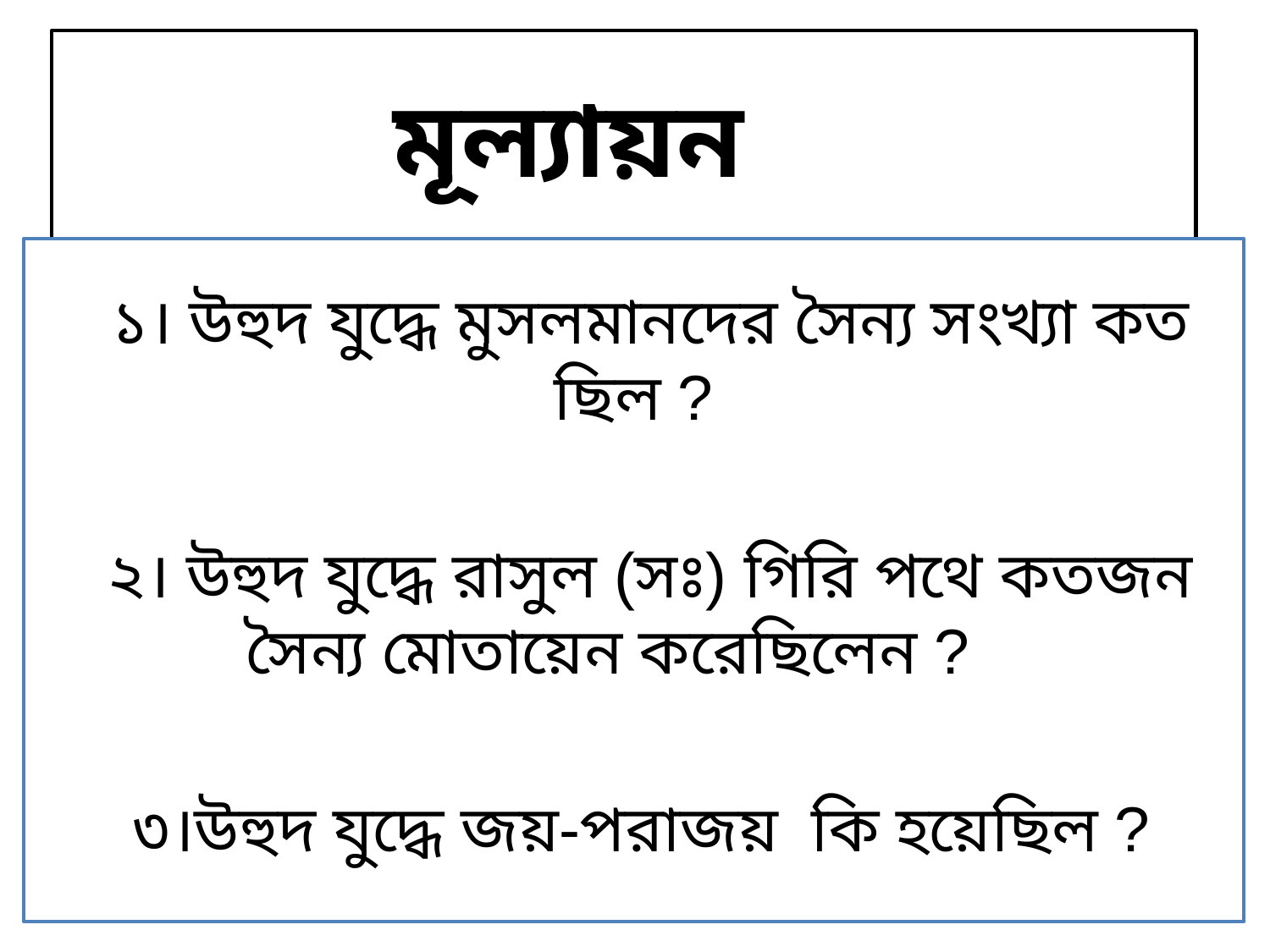

# মূল্যায়ন

  ১। উহুদ যুদ্ধে মুসলমানদের সৈন্য সংখ্যা কত ছিল ?

  ২। উহুদ যুদ্ধে রাসুল (সঃ) গিরি পথে কতজন সৈন্য মোতায়েন করেছিলেন ?

  ৩।উহুদ যুদ্ধে জয়-পরাজয়  কি হয়েছিল ?